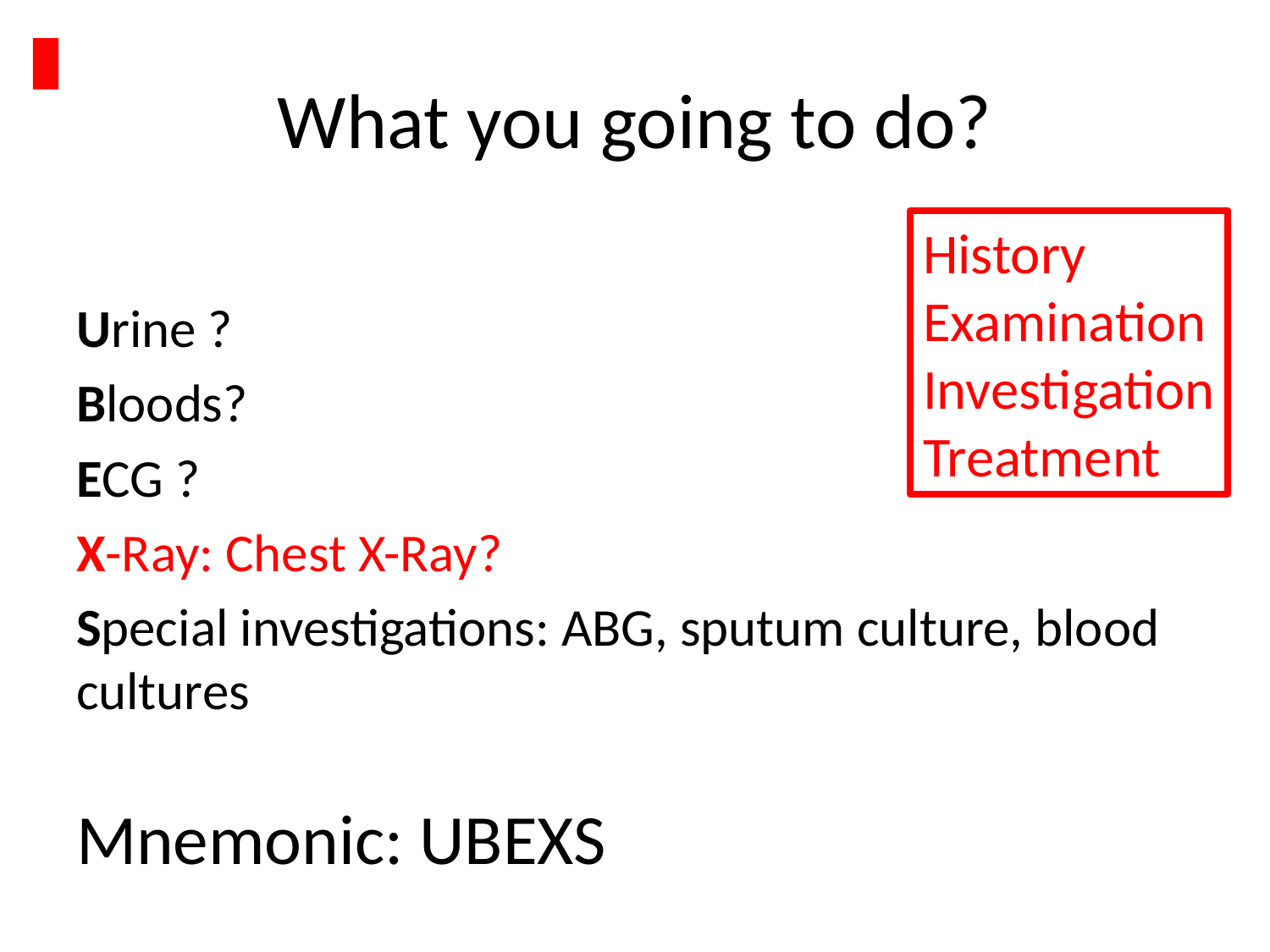

# What you going to do?
History
Examination
Investigation
Treatment

Urine ?
Bloods?
ECG ?
X-Ray: Chest X-Ray?
Special investigations: ABG, sputum culture, blood cultures

Mnemonic: UBEXS